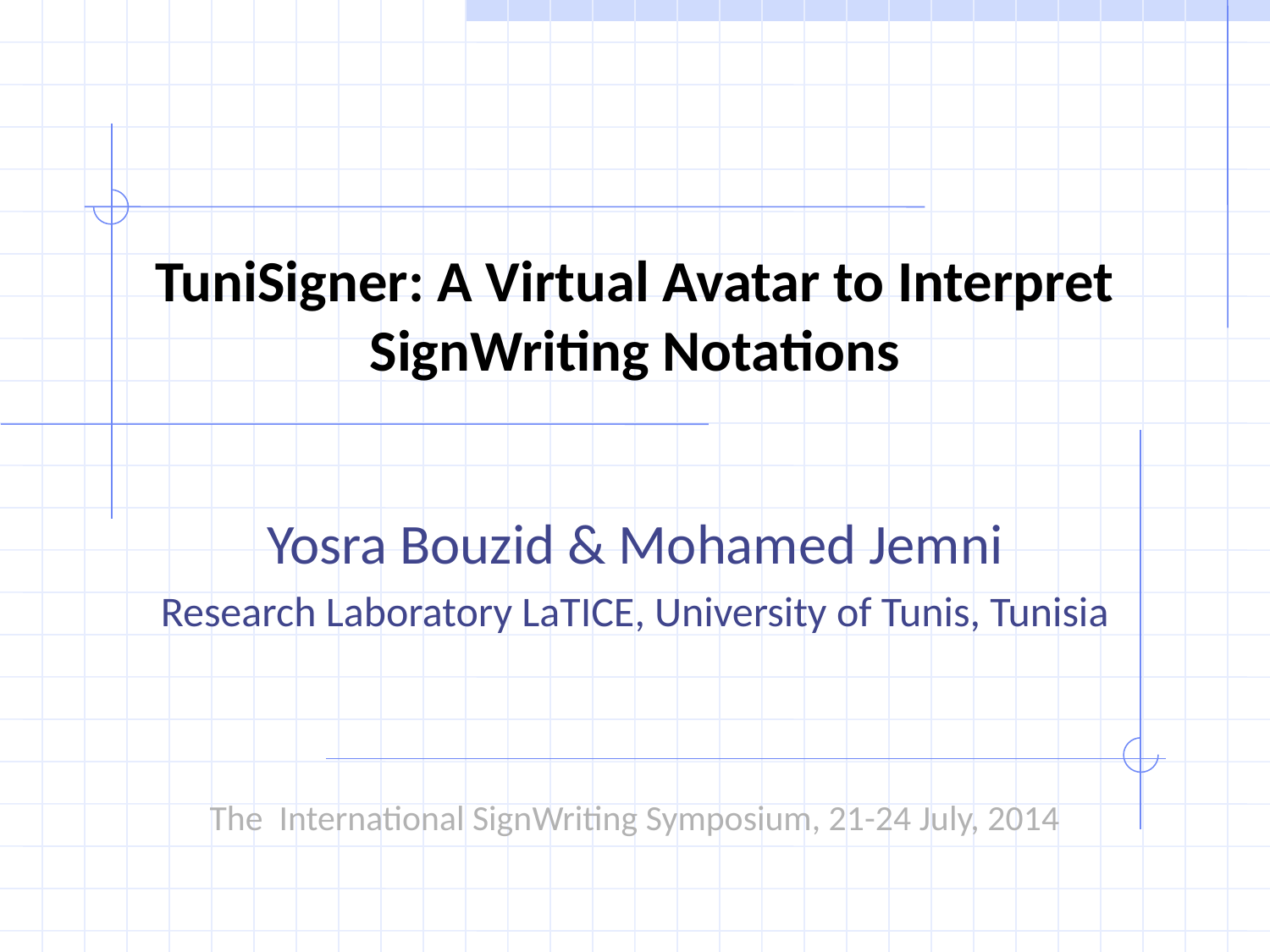

TuniSigner: A Virtual Avatar to Interpret SignWriting Notations
Yosra Bouzid & Mohamed Jemni
Research Laboratory LaTICE, University of Tunis, Tunisia
The  International SignWriting Symposium, 21-24 July, 2014